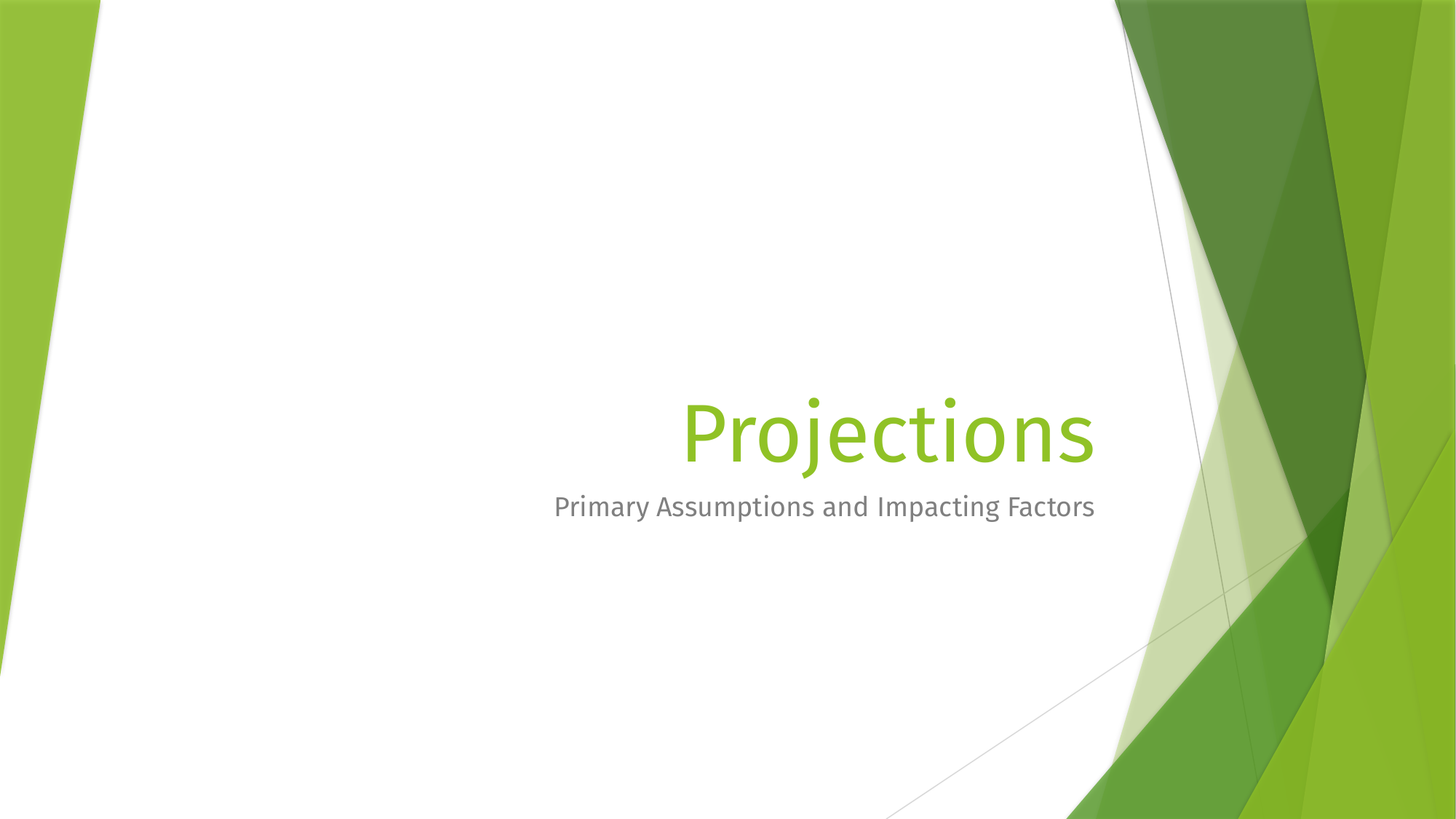

# Projections
Primary Assumptions and Impacting Factors